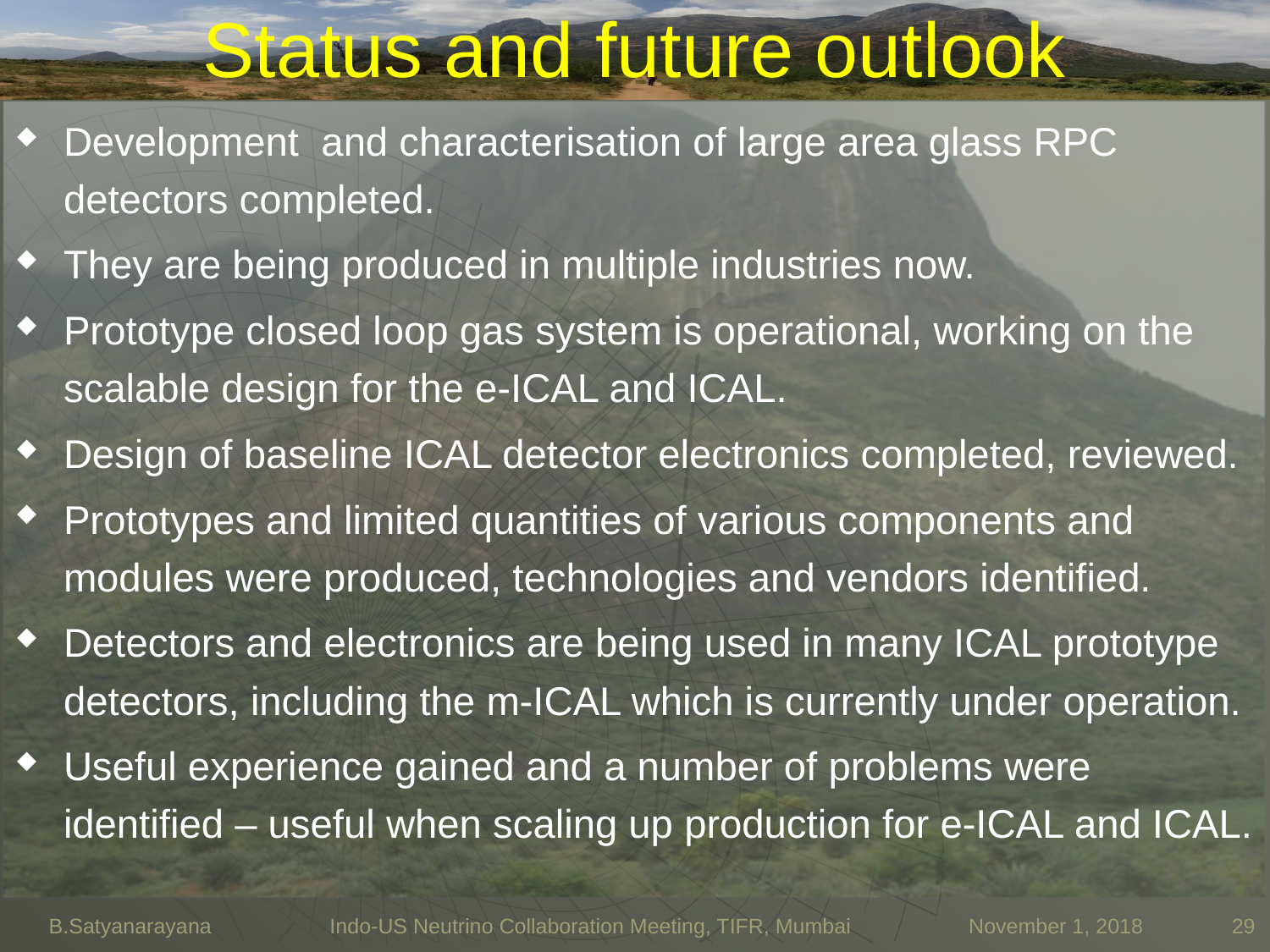

# Status and future outlook
Development  and characterisation of large area glass RPC detectors completed.
They are being produced in multiple industries now.
Prototype closed loop gas system is operational, working on the scalable design for the e-ICAL and ICAL.
Design of baseline ICAL detector electronics completed, reviewed.
Prototypes and limited quantities of various components and modules were produced, technologies and vendors identified.
Detectors and electronics are being used in many ICAL prototype detectors, including the m-ICAL which is currently under operation.
Useful experience gained and a number of problems were identified – useful when scaling up production for e-ICAL and ICAL.
B.Satyanarayana                    Indo-US Neutrino Collaboration Meeting, TIFR, Mumbai                    November 1, 2018
29